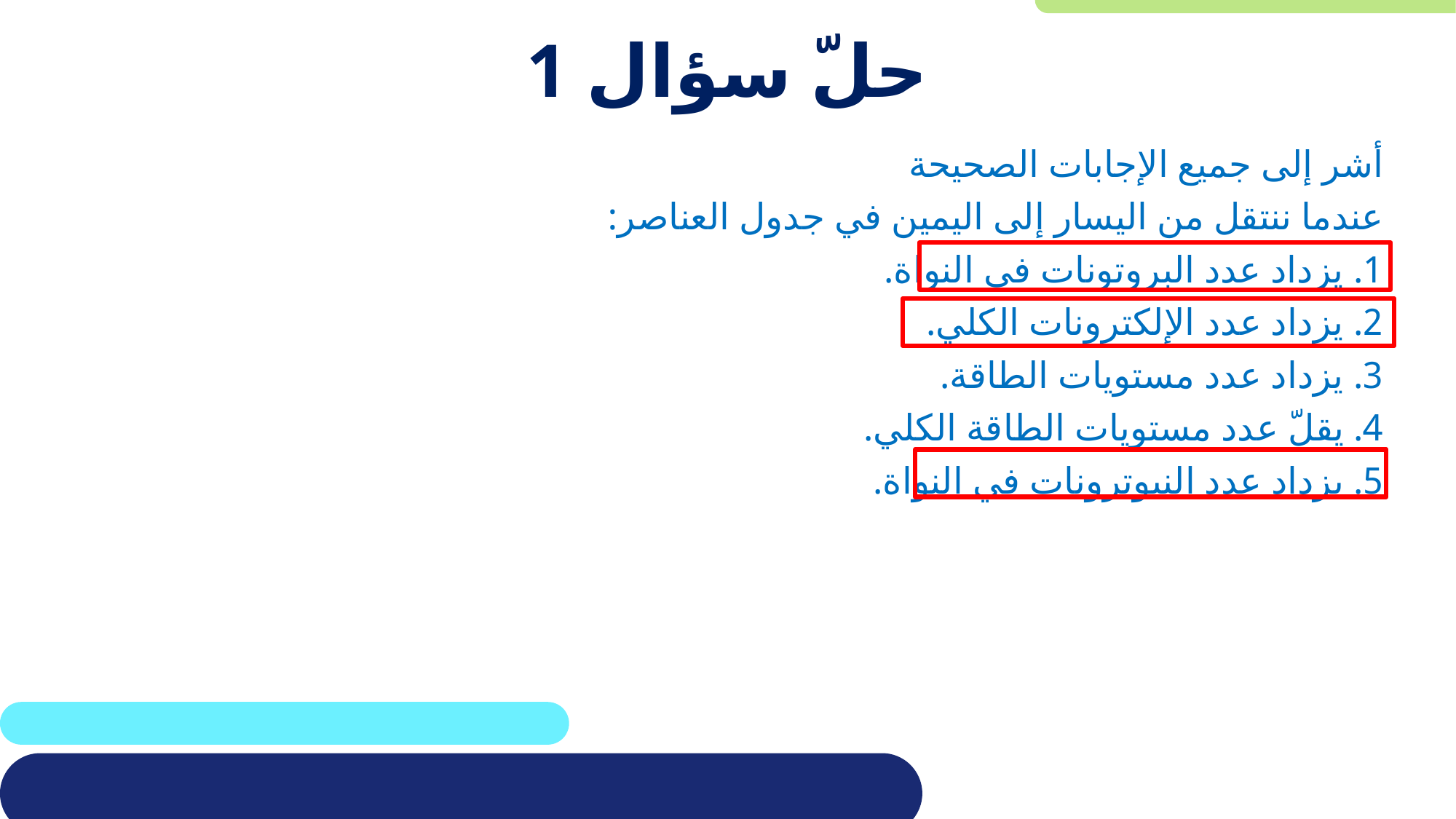

# حلّ سؤال 1
أشر إلى جميع الإجابات الصحيحة
عندما ننتقل من اليسار إلى اليمين في جدول العناصر:
1. يزداد عدد البروتونات في النواة.
2. يزداد عدد الإلكترونات الكلي.
3. يزداد عدد مستويات الطاقة.
4. يقلّ عدد مستويات الطاقة الكلي.
5. يزداد عدد النيوترونات في النواة.